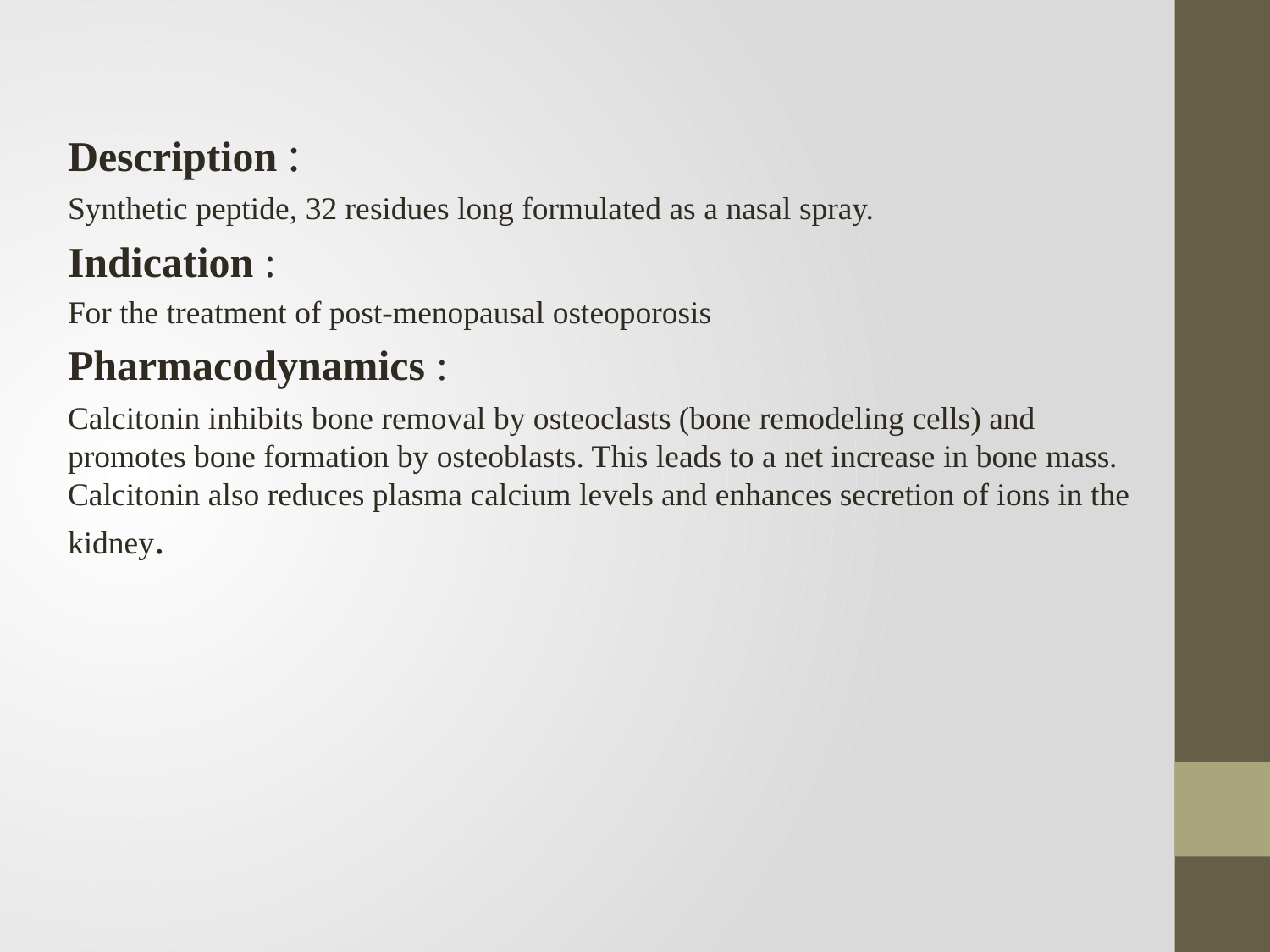

Description :
Synthetic peptide, 32 residues long formulated as a nasal spray.
Indication :
For the treatment of post-menopausal osteoporosis
Pharmacodynamics :
Calcitonin inhibits bone removal by osteoclasts (bone remodeling cells) and promotes bone formation by osteoblasts. This leads to a net increase in bone mass. Calcitonin also reduces plasma calcium levels and enhances secretion of ions in the kidney.